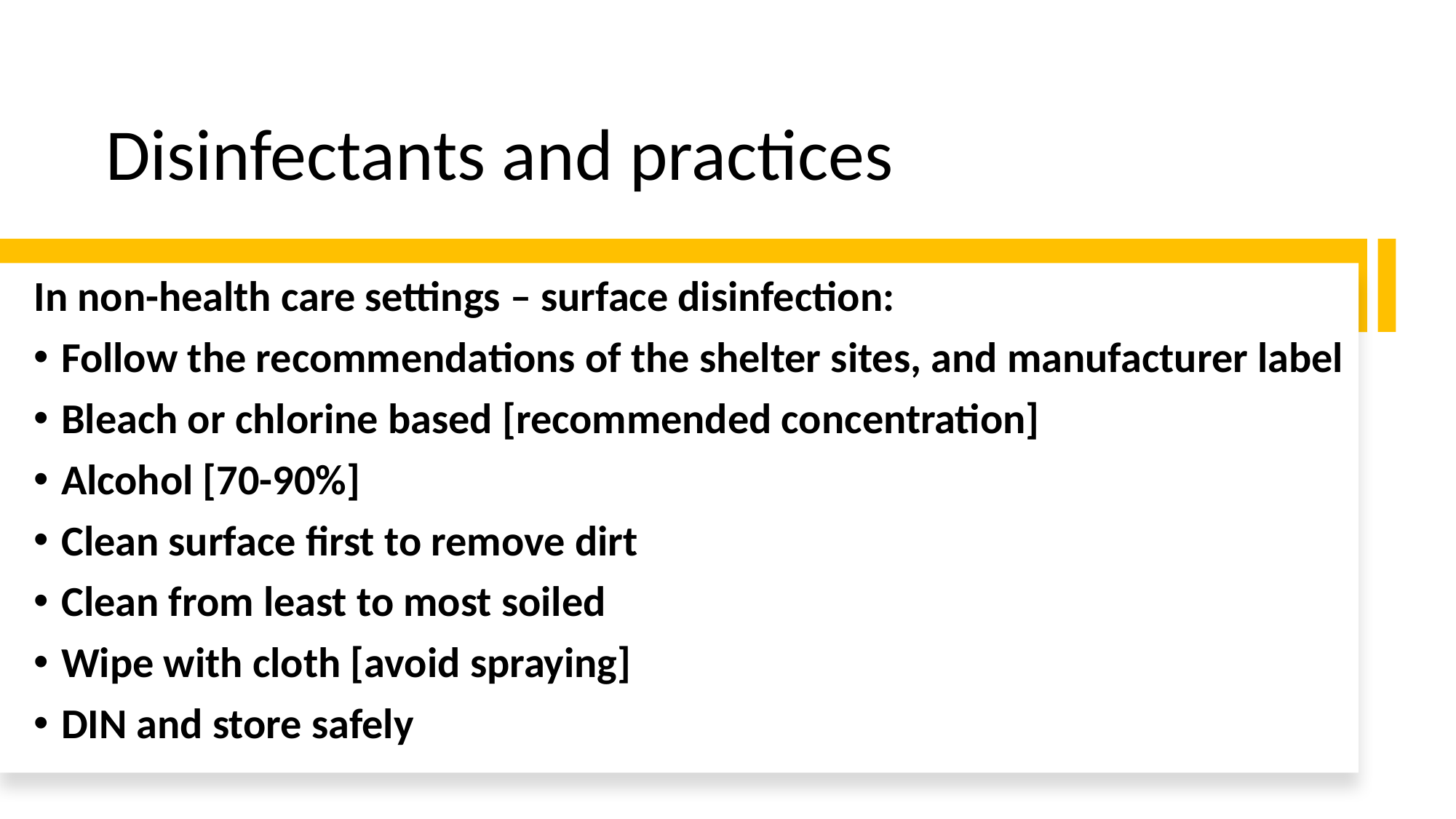

# Disinfectants and practices

In non-health care settings – surface disinfection:
Follow the recommendations of the shelter sites, and manufacturer label
Bleach or chlorine based [recommended concentration]
Alcohol [70-90%]
Clean surface first to remove dirt
Clean from least to most soiled
Wipe with cloth [avoid spraying]
DIN and store safely

16